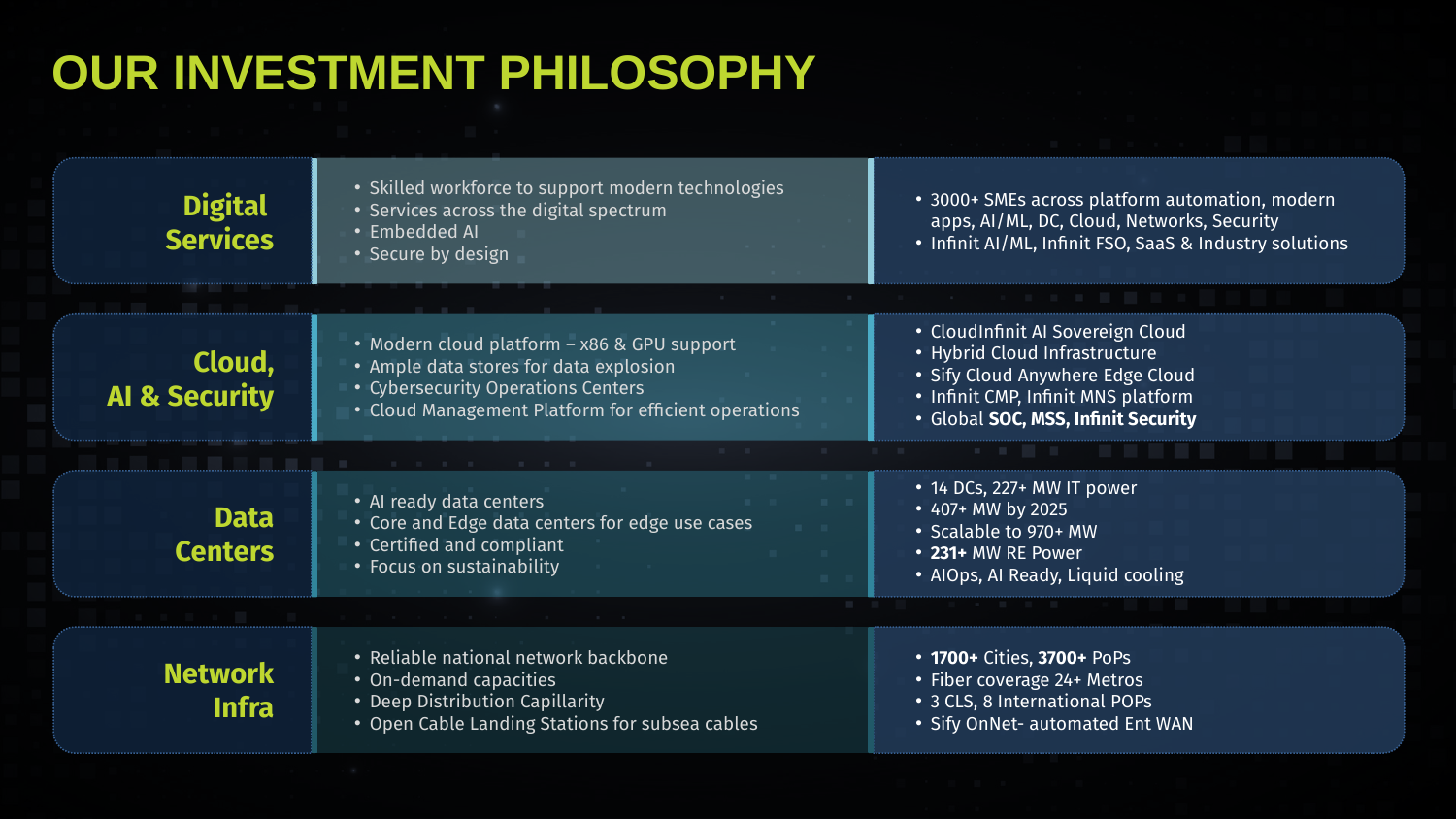

# OUR Investment PHILOSOPHY

Skilled workforce to support modern technologies
Services across the digital spectrum
Embedded AI
Secure by design
Digital
Services
3000+ SMEs across platform automation, modern apps, AI/ML, DC, Cloud, Networks, Security
Infinit AI/ML, Infinit FSO, SaaS & Industry solutions

CloudInfinit AI Sovereign Cloud
Hybrid Cloud Infrastructure
Sify Cloud Anywhere Edge Cloud
Infinit CMP, Infinit MNS platform
Global SOC, MSS, Infinit Security
Modern cloud platform – x86 & GPU support
Ample data stores for data explosion
Cybersecurity Operations Centers
Cloud Management Platform for efficient operations
Cloud,
AI & Security

14 DCs, 227+ MW IT power
407+ MW by 2025
Scalable to 970+ MW
231+ MW RE Power
AIOps, AI Ready, Liquid cooling
AI ready data centers
Core and Edge data centers for edge use cases
Certified and compliant
Focus on sustainability
Data
Centers

Reliable national network backbone
On-demand capacities
Deep Distribution Capillarity
Open Cable Landing Stations for subsea cables
1700+ Cities, 3700+ PoPs
Fiber coverage 24+ Metros
3 CLS, 8 International POPs
Sify OnNet- automated Ent WAN
Network
Infra